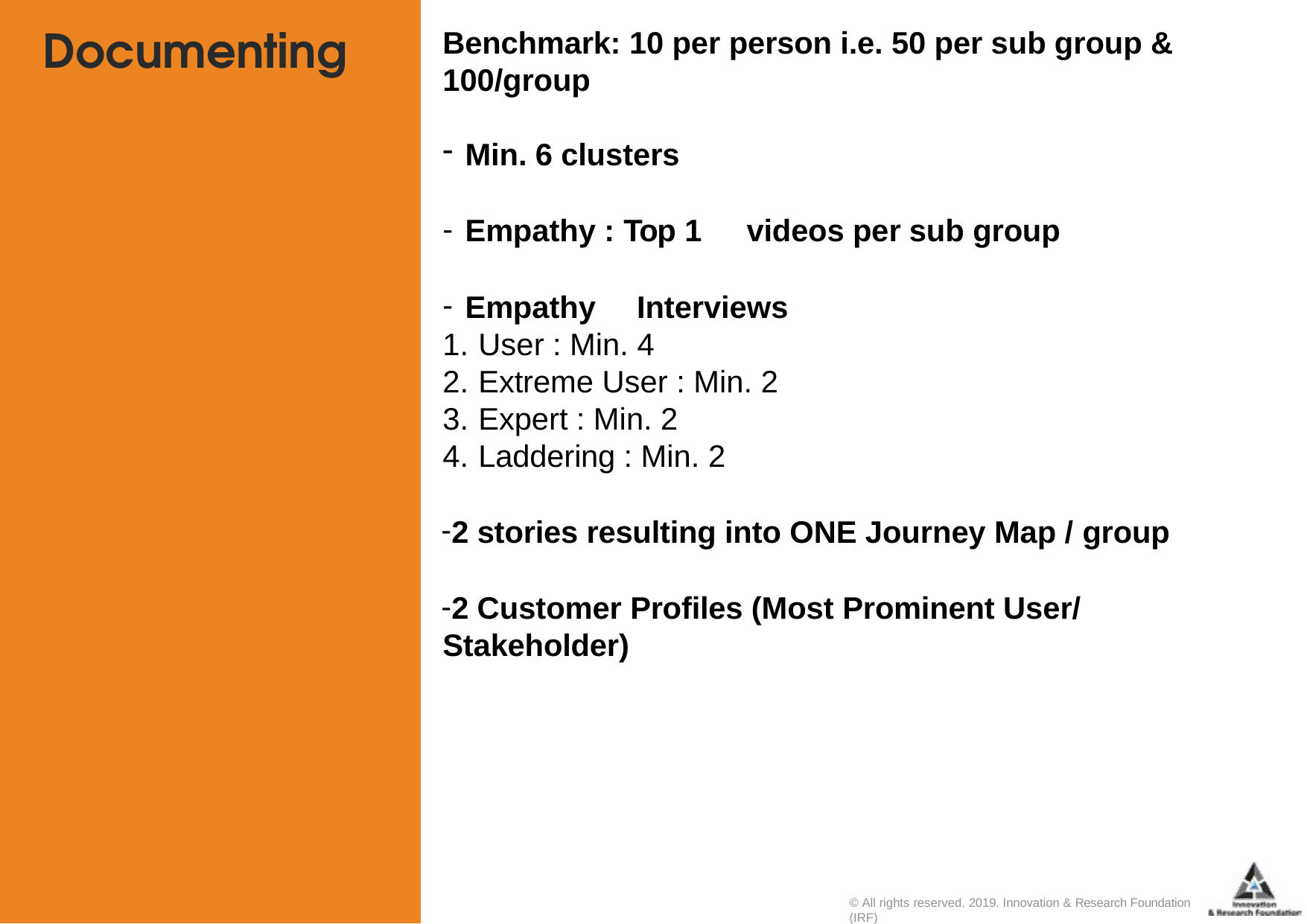

# Documenting
Benchmark: 10 per person i.e. 50 per sub group &  100/group
Min. 6 clusters

Empathy : Top 1	videos per sub group

Empathy	Interviews
User : Min. 4
Extreme User : Min. 2
Expert : Min. 2
Laddering : Min. 2

2 stories resulting into ONE Journey Map / group

2 Customer Profiles (Most Prominent User/  Stakeholder)
© All rights reserved. 2019. Innovation & Research Foundation (IRF)